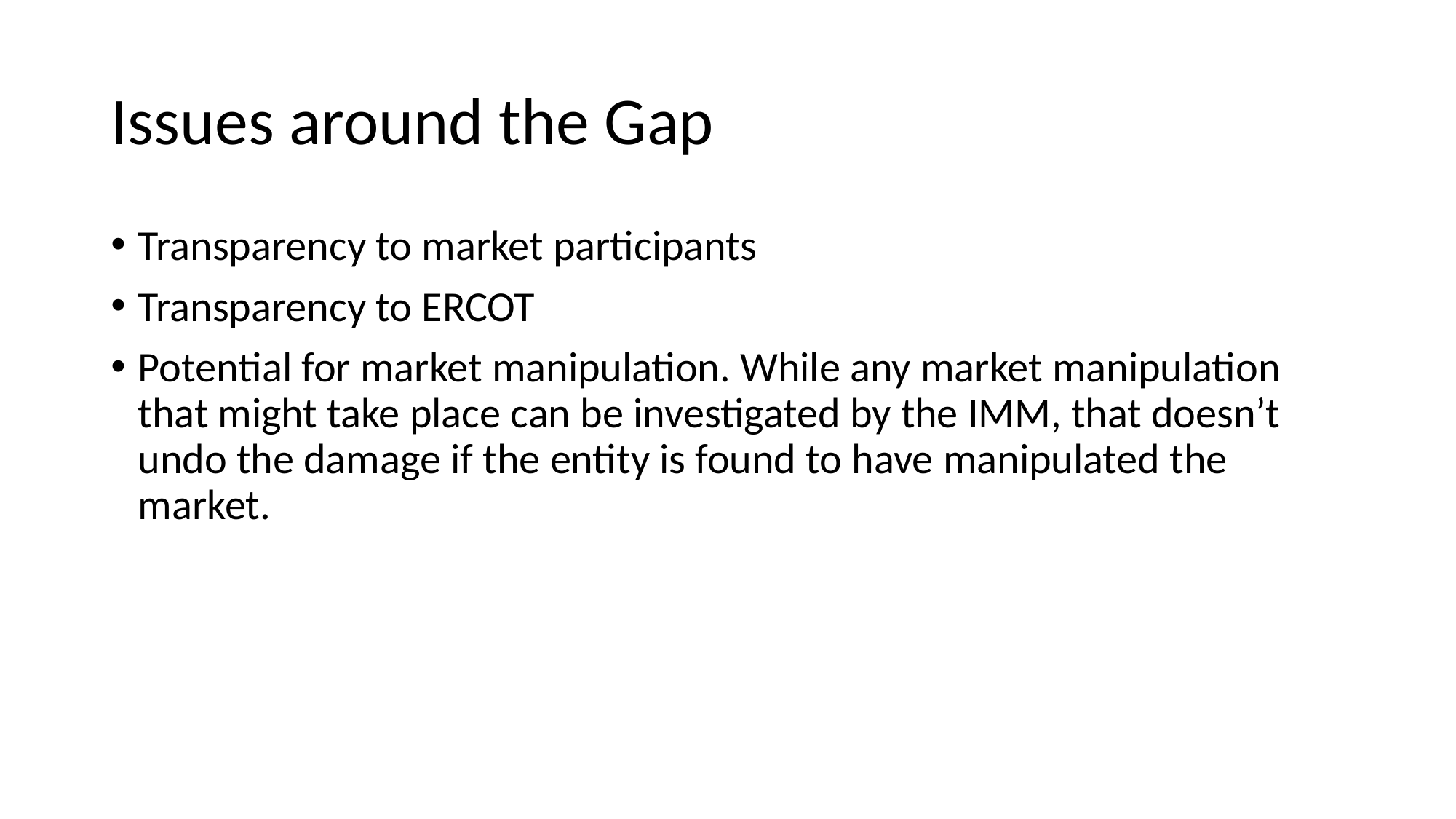

# Issues around the Gap
Transparency to market participants
Transparency to ERCOT
Potential for market manipulation. While any market manipulation that might take place can be investigated by the IMM, that doesn’t undo the damage if the entity is found to have manipulated the market.